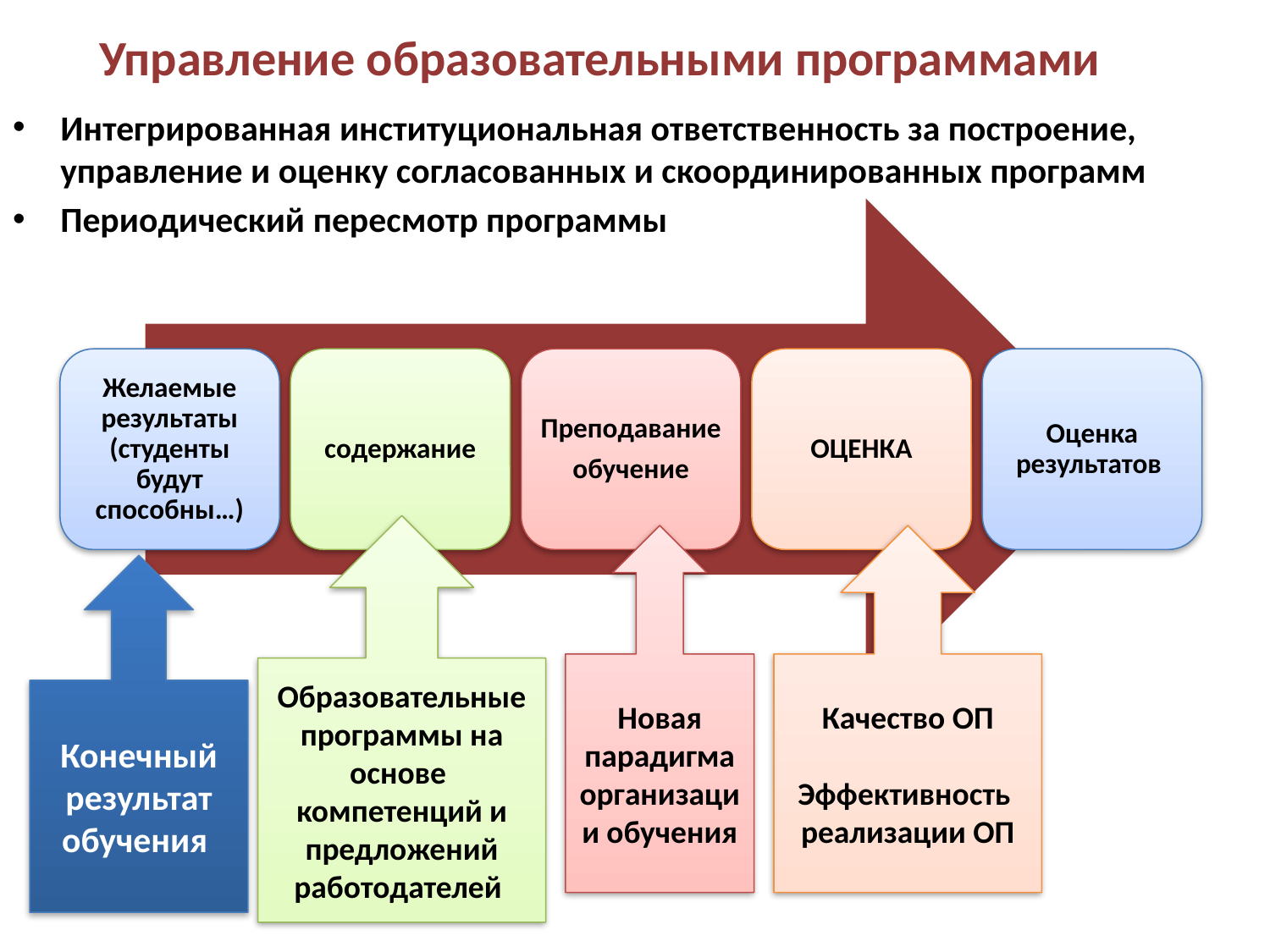

Управление образовательными программами
#
Интегрированная институциональная ответственность за построение, управление и оценку согласованных и скоординированных программ
Периодический пересмотр программы
Желаемые результаты (студенты будут способны…)
содержание
Преподавание
обучение
ОЦЕНКА
Оценка результатов
Образовательные программы на основе  компетенций и предложений работодателей
Новая парадигма организации обучения
Качество ОП

Эффективность  реализации ОП
Конечный результат обучения